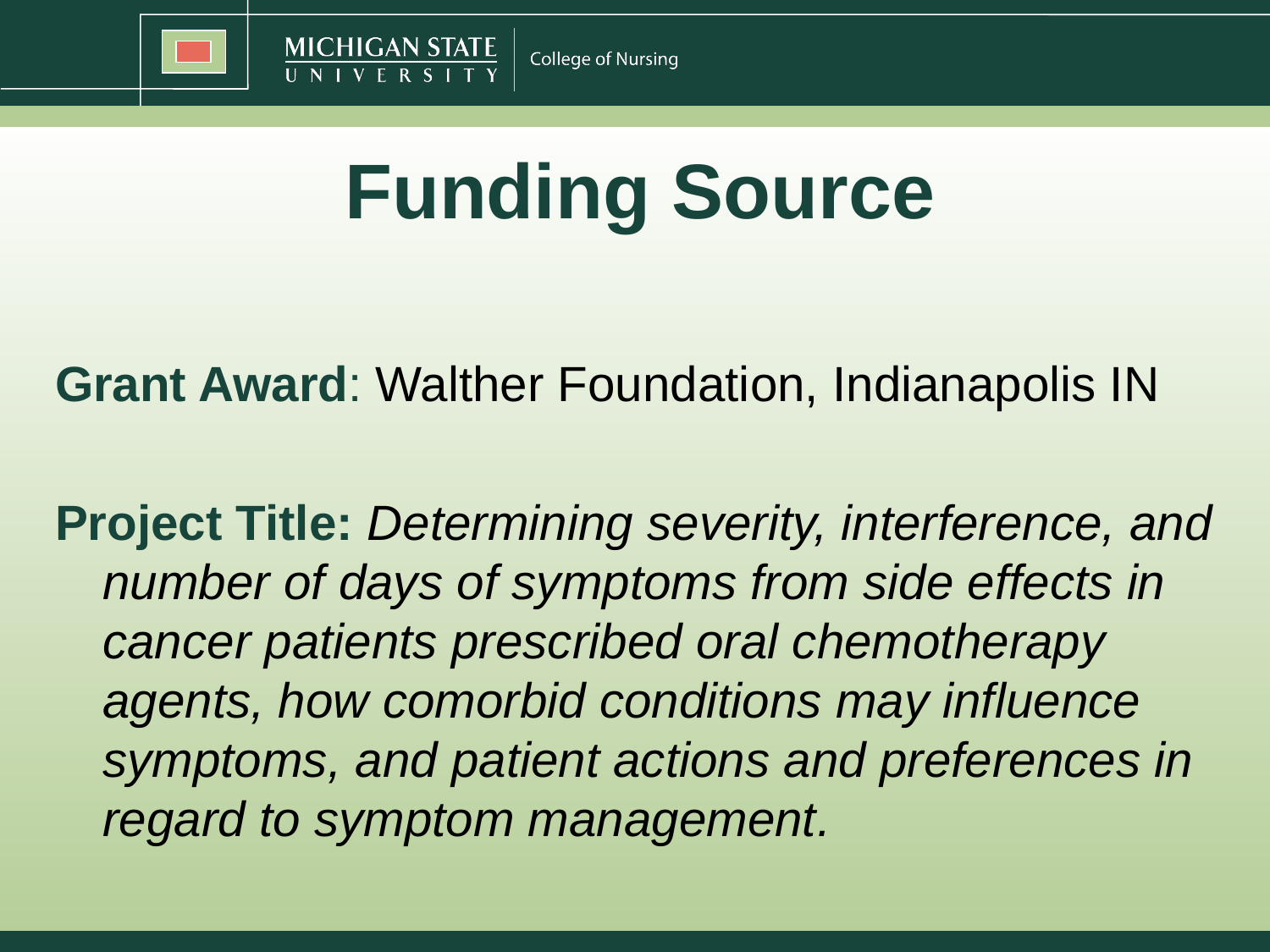

Funding Source

Grant Award: Walther Foundation, Indianapolis IN

Project Title: Determining severity, interference, and number of days of symptoms from side effects in cancer patients prescribed oral chemotherapy agents, how comorbid conditions may influence symptoms, and patient actions and preferences in regard to symptom management.